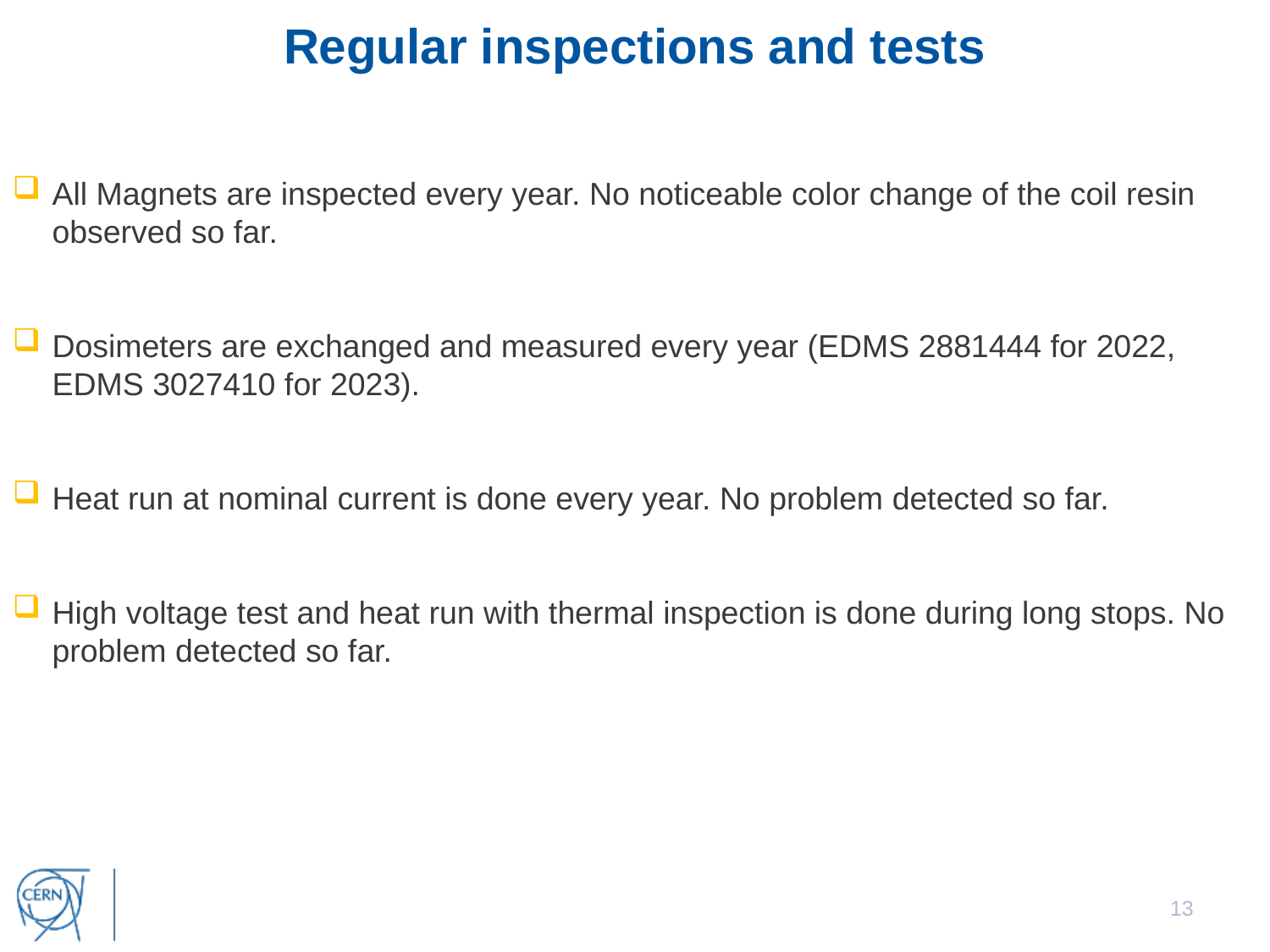

Regular inspections and tests
All Magnets are inspected every year. No noticeable color change of the coil resin observed so far.

Dosimeters are exchanged and measured every year (EDMS 2881444 for 2022, EDMS 3027410 for 2023).

Heat run at nominal current is done every year. No problem detected so far.

High voltage test and heat run with thermal inspection is done during long stops. No problem detected so far.

13